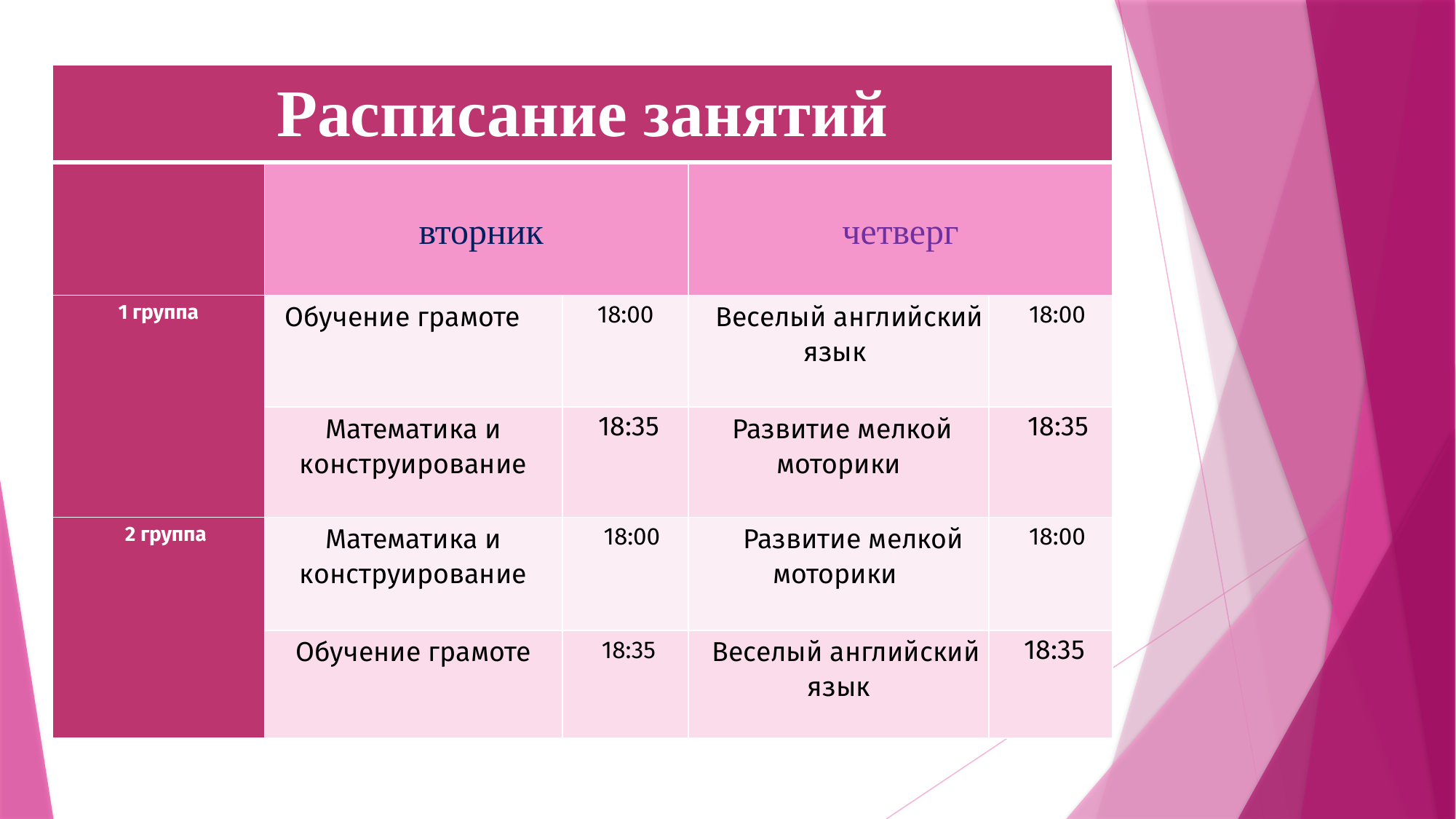

| Расписание занятий |  |  |  |  |
| --- | --- | --- | --- | --- |
|  | вторник |  | четверг |  |
| 1 группа | Обучение грамоте | 18:00 | Веселый английский язык | 18:00 |
|  | Математика и конструирование | 18:35 | Развитие мелкой моторики | 18:35 |
| 2 группа | Математика и конструирование | 18:00 | Развитие мелкой моторики | 18:00 |
|  | Обучение грамоте | 18:35 | Веселый английский язык | 18:35 |
#